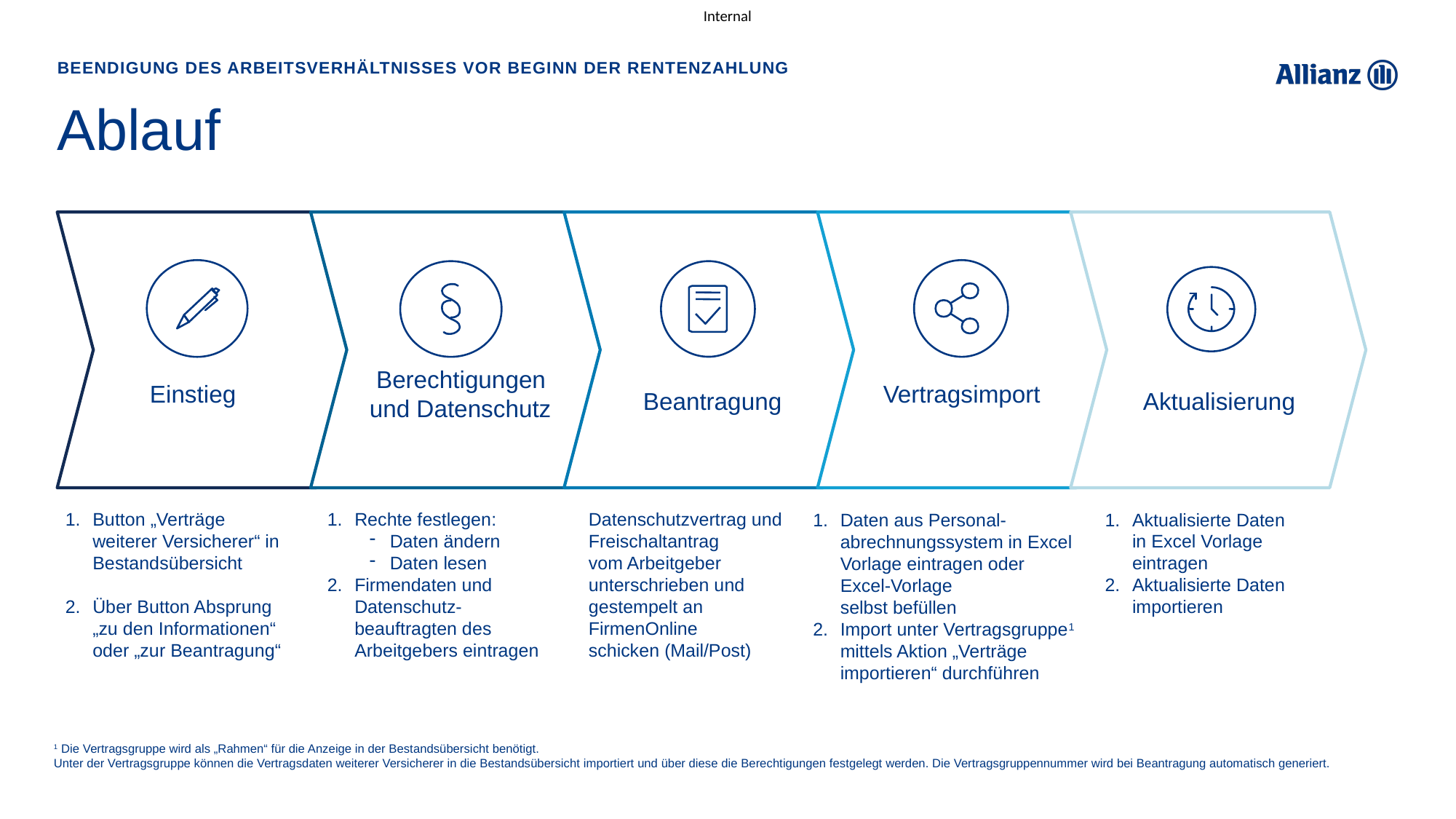

ertragsimport für Verträge weiterer Versicherer | L-FK FVB I L-KuV | Zureich, Bürgle
Beendigung des Arbeitsverhältnisses vor Beginn der Rentenzahlung
# Ablauf

  Aktualisierung

     Einstieg

 Berechtigungen und Datenschutz

   Beantragung

 Vertragsimport

Button „Verträge weiterer Versicherer“ in Bestandsübersicht
Über Button Absprung „zu den Informationen“ oder „zur Beantragung“

Rechte festlegen:
Daten ändern
Daten lesen
Firmendaten und Datenschutz-
beauftragten des Arbeitgebers eintragen
Datenschutzvertrag und Freischaltantrag
vom Arbeitgeber unterschrieben und gestempelt an FirmenOnline
schicken (Mail/Post)
Aktualisierte Daten in Excel Vorlage eintragen
Aktualisierte Daten  importieren
Daten aus Personal-abrechnungssystem in Excel Vorlage eintragen oder
Excel-Vorlage
selbst befüllen
Import unter Vertragsgruppe1 mittels Aktion „Verträge importieren“ durchführen
1 Die Vertragsgruppe wird als „Rahmen“ für die Anzeige in der Bestandsübersicht benötigt.
Unter der Vertragsgruppe können die Vertragsdaten weiterer Versicherer in die Bestandsübersicht importiert und über diese die Berechtigungen festgelegt werden. Die Vertragsgruppennummer wird bei Beantragung automatisch generiert.